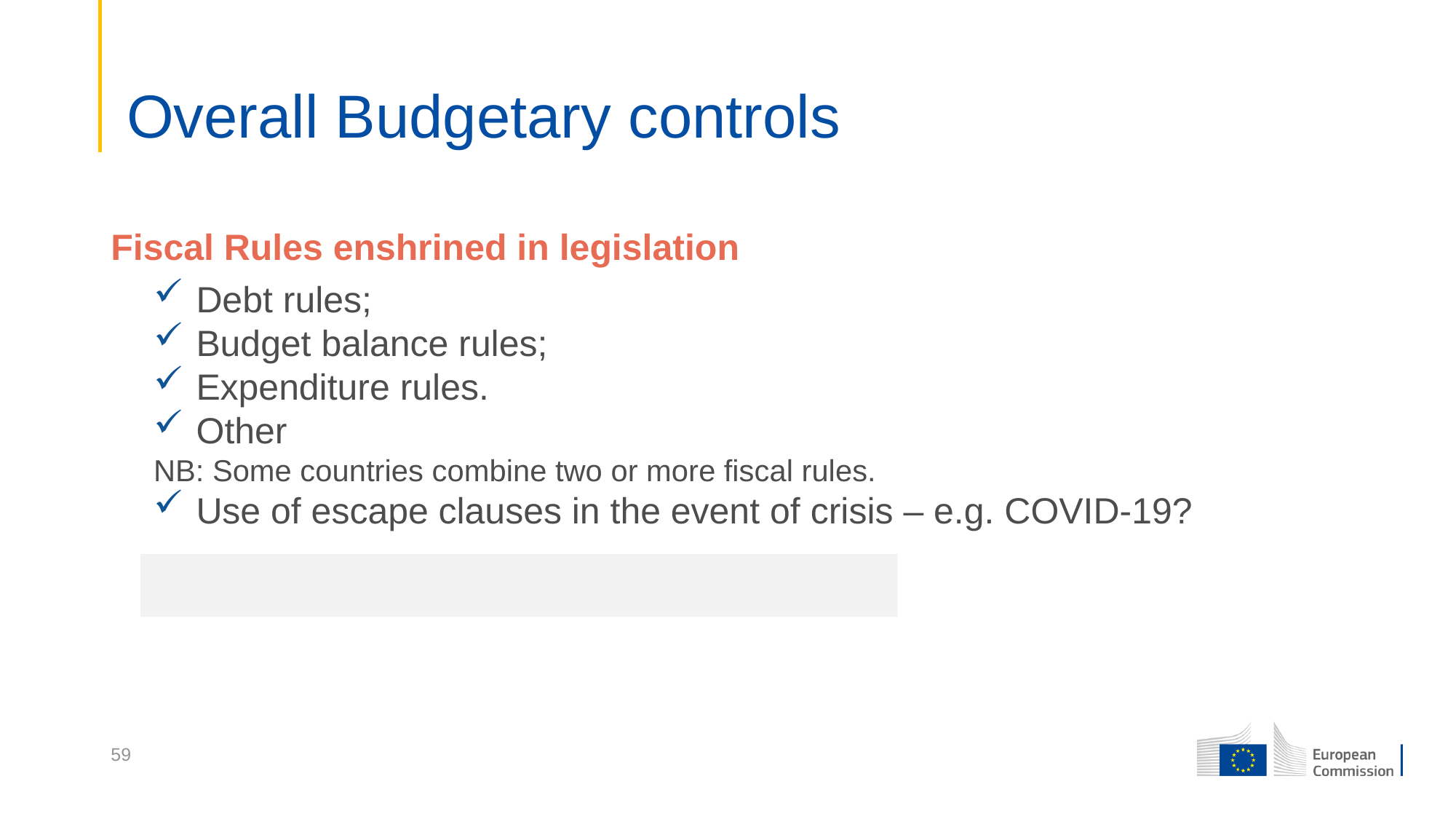

# Overall Budgetary controls
Fiscal Rules enshrined in legislation
Debt rules;
Budget balance rules;
Expenditure rules.
Other
NB: Some countries combine two or more fiscal rules.
Use of escape clauses in the event of crisis – e.g. COVID-19?

59